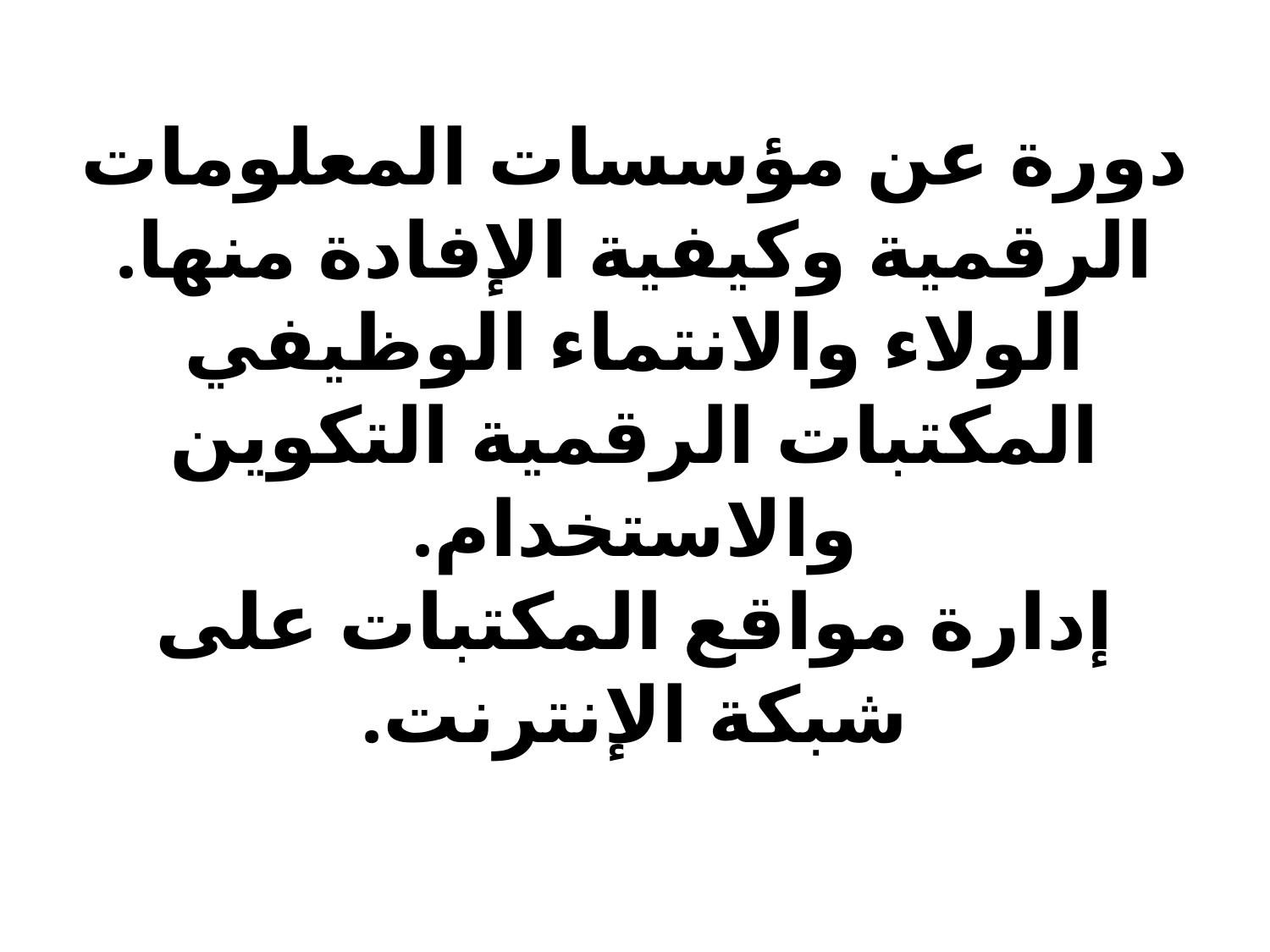

# دورة عن مؤسسات المعلومات الرقمية وكيفية الإفادة منها. الولاء والانتماء الوظيفي المكتبات الرقمية التكوين والاستخدام. إدارة مواقع المكتبات على شبكة الإنترنت.